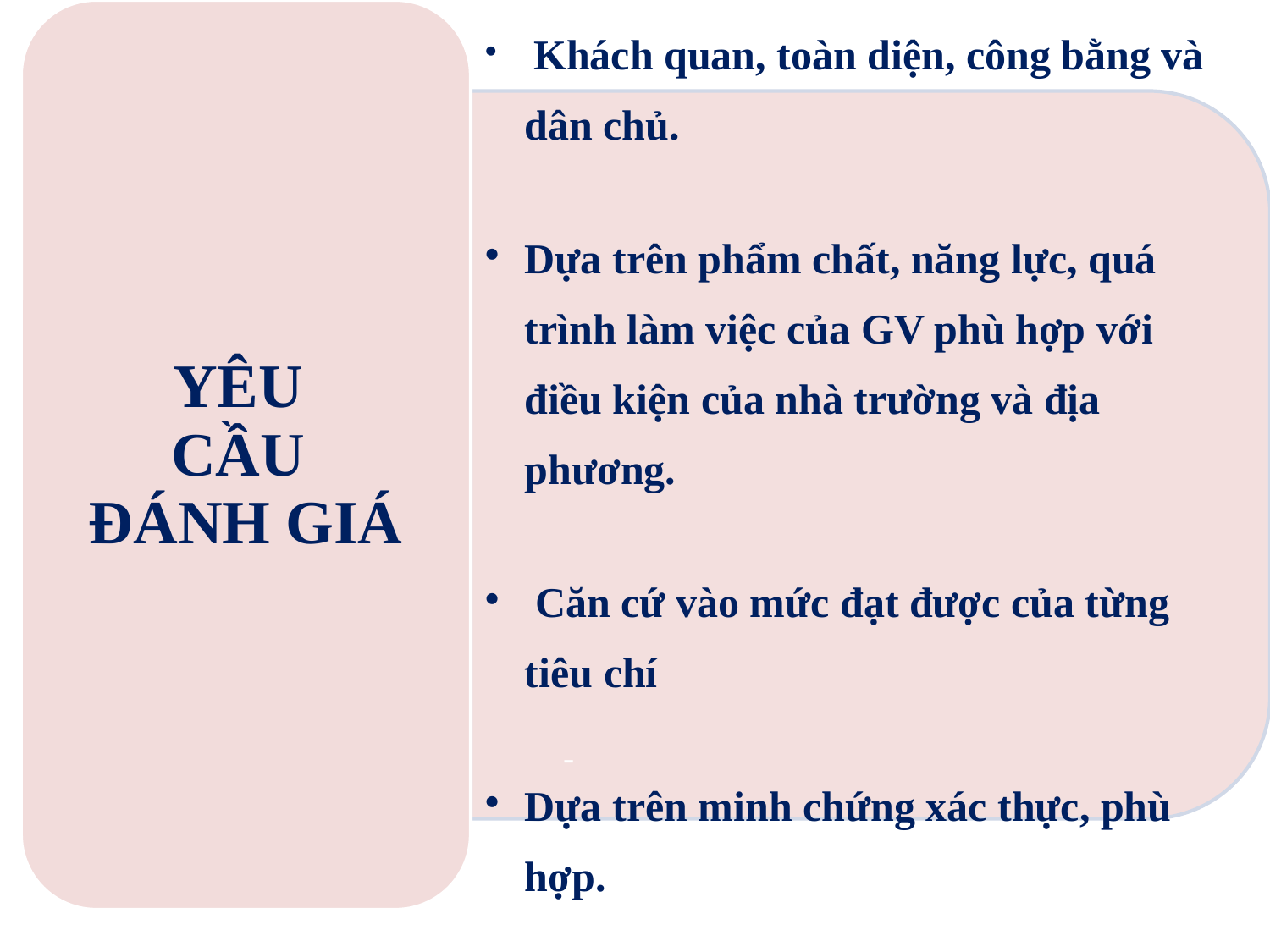

Dựa trên minh chứng xác thực, phù hợp.
 Căn cứ vào mức đạt được của từng tiêu chí
 Khách quan, toàn diện, công bằng và dân chủ.
YÊU
CẦU
ĐÁNH GIÁ
-